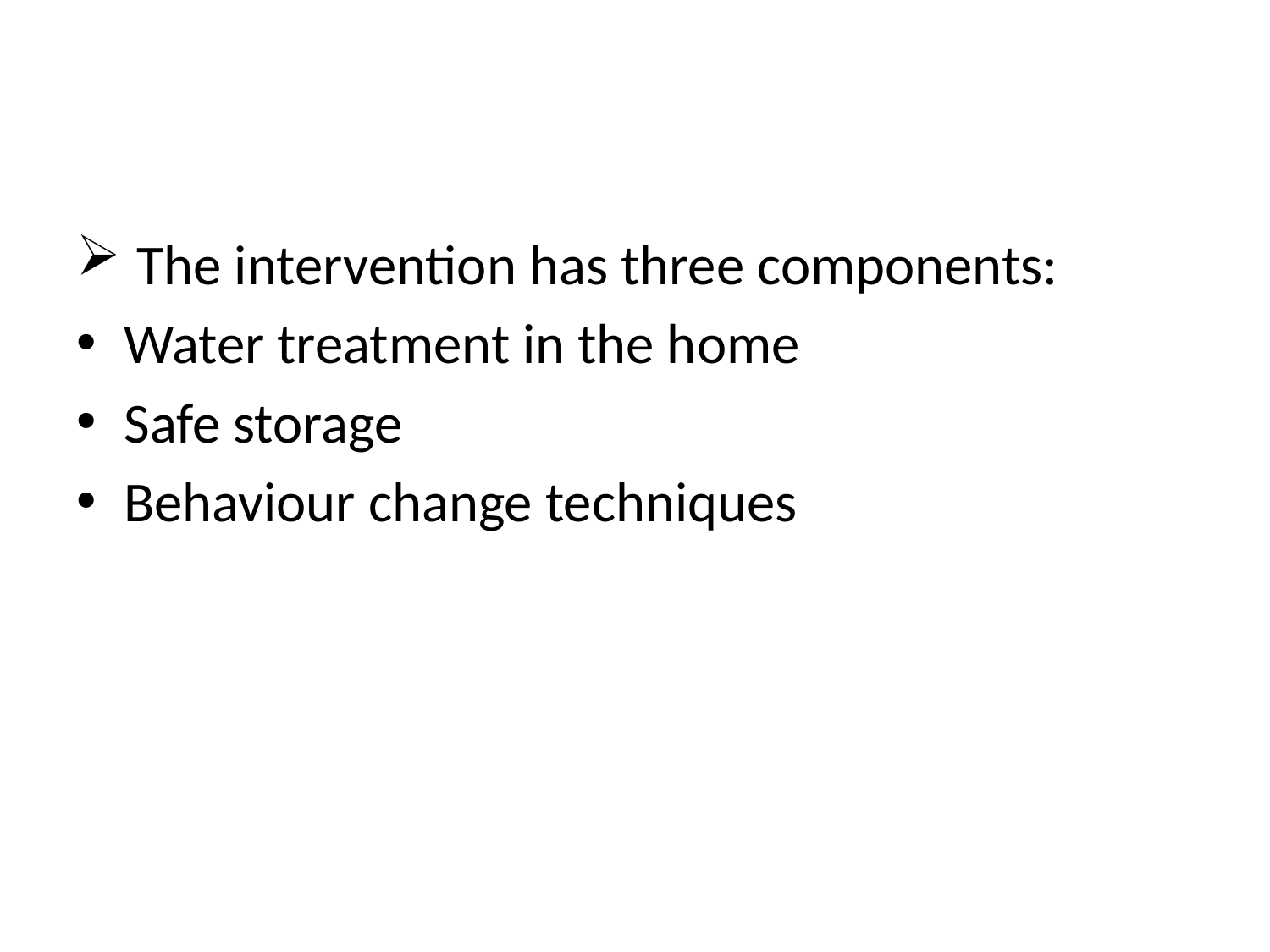

#
 The intervention has three components:
Water treatment in the home
Safe storage
Behaviour change techniques